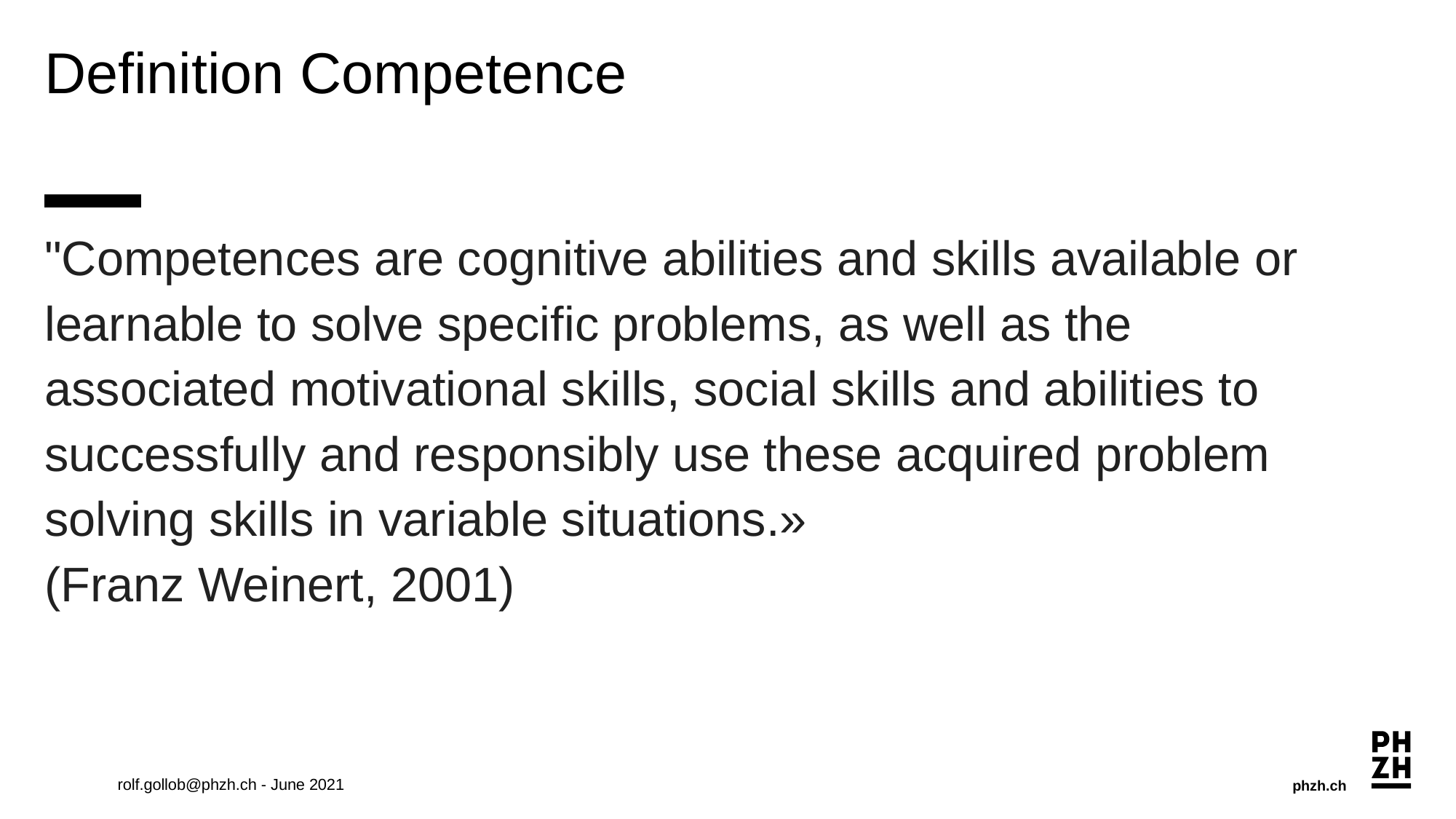

# Definition Competence
"Competences are cognitive abilities and skills available or learnable to solve specific problems, as well as the associated motivational skills, social skills and abilities to successfully and responsibly use these acquired problem solving skills in variable situations.»
(Franz Weinert, 2001)
rolf.gollob@phzh.ch - June 2021